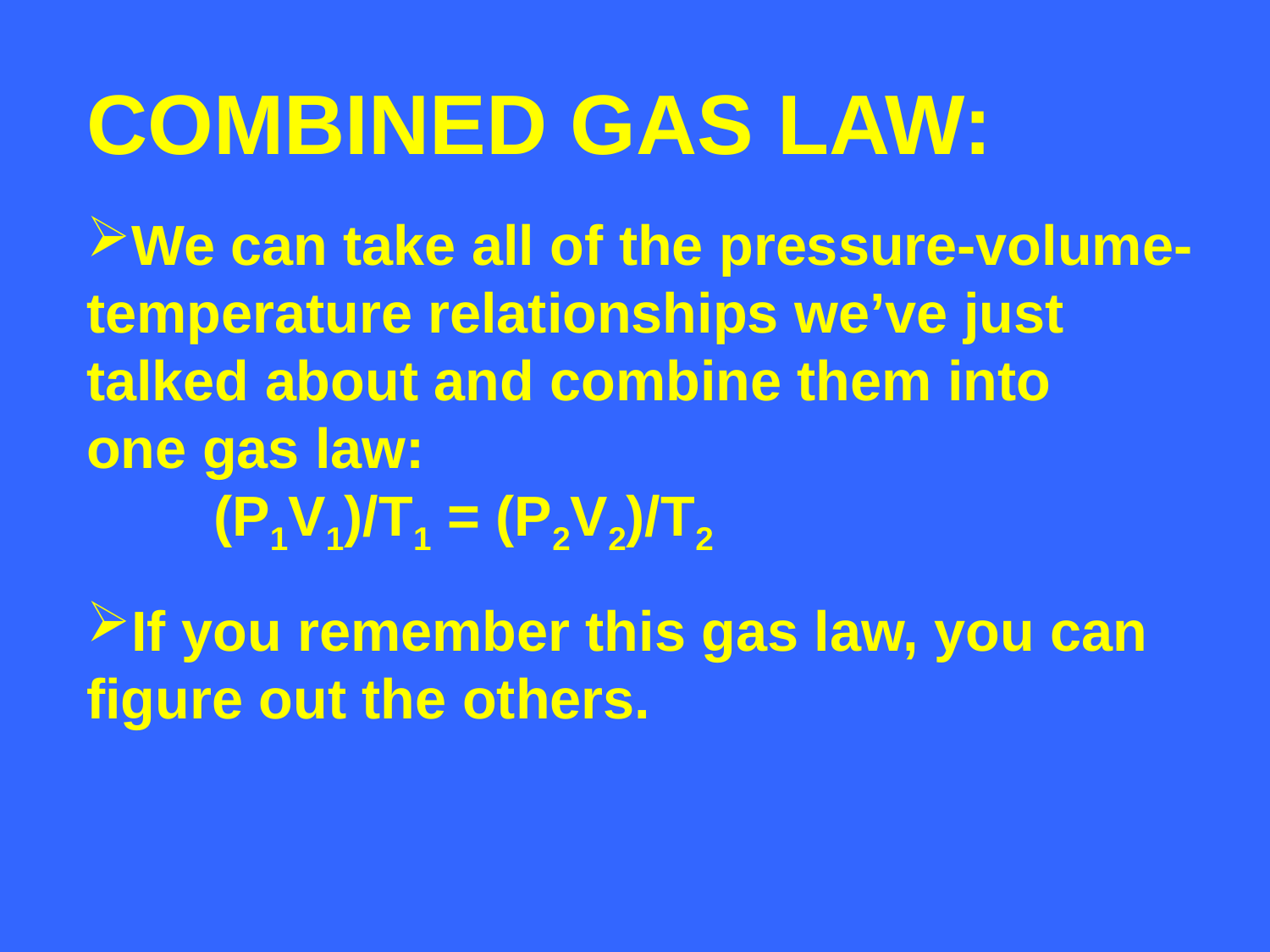

COMBINED GAS LAW:

We can take all of the pressure-volume-
temperature relationships we’ve just
talked about and combine them into
one gas law:
	(P1V1)/T1 = (P2V2)/T2

If you remember this gas law, you can
figure out the others.